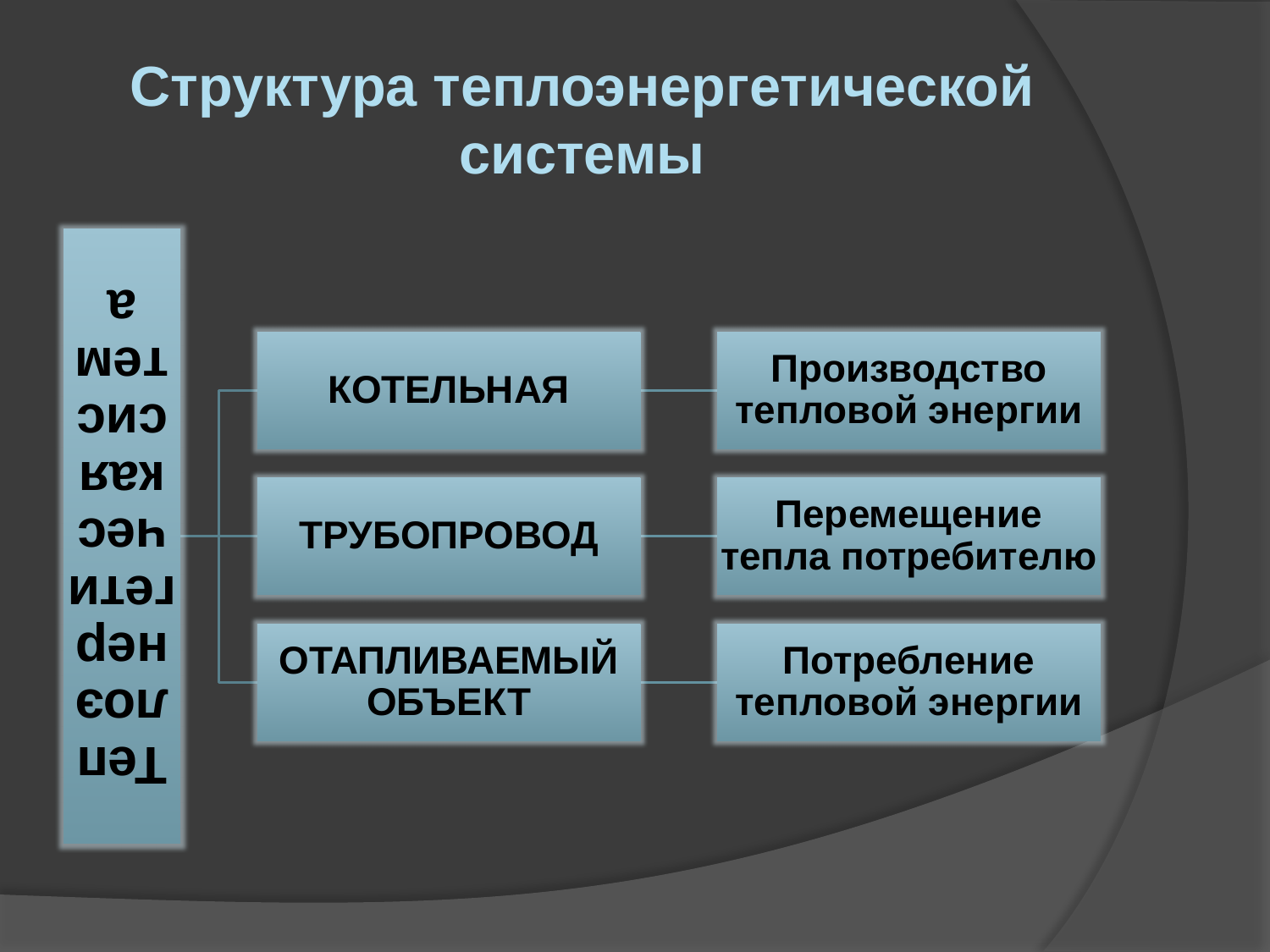

# Структура теплоэнергетической системы

Теплоэнергетическая система
КОТЕЛЬНАЯ
Производство тепловой энергии
ТРУБОПРОВОД
Перемещение тепла потребителю
ОТАПЛИВАЕМЫЙ ОБЪЕКТ
Потребление тепловой энергии